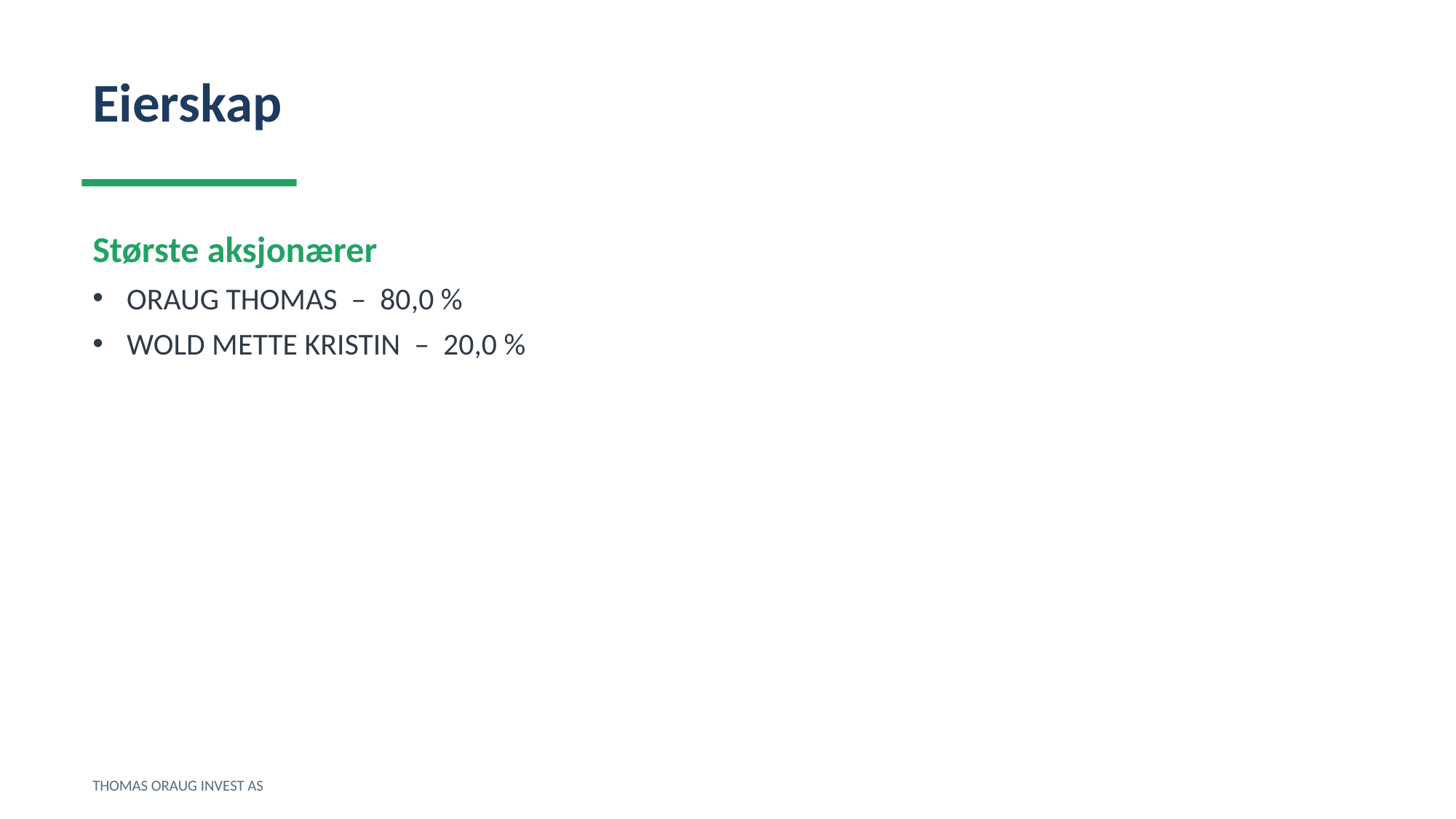

Eierskap

Største aksjonærer
ORAUG THOMAS  –  80,0 %
WOLD METTE KRISTIN  –  20,0 %
THOMAS ORAUG INVEST AS